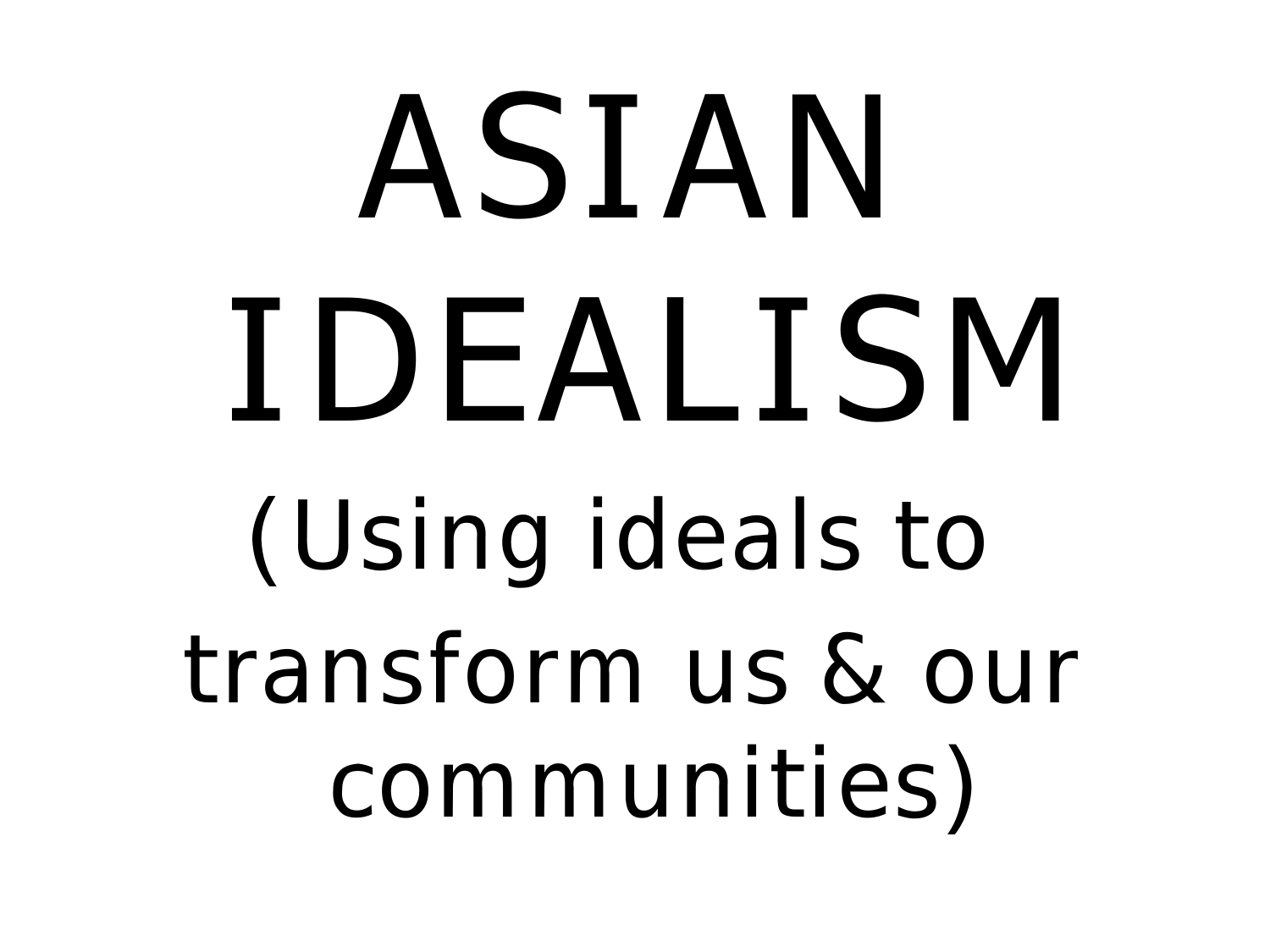

ASIAN IDEALISM
(Using ideals to
transform us & our communities)